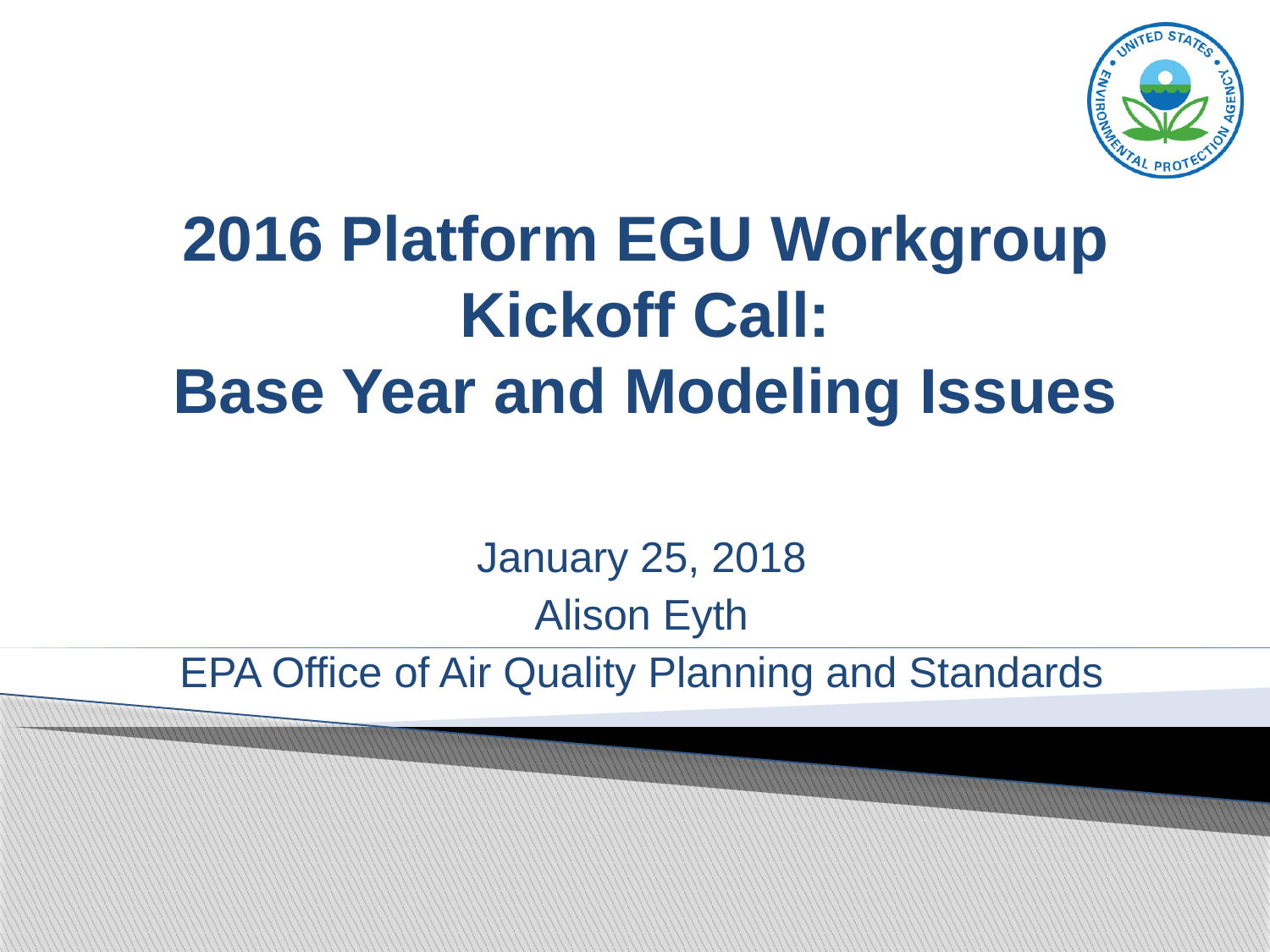

# 2016 Platform EGU Workgroup Kickoff Call: Base Year and Modeling Issues

January 25, 2018
Alison Eyth
EPA Office of Air Quality Planning and Standards